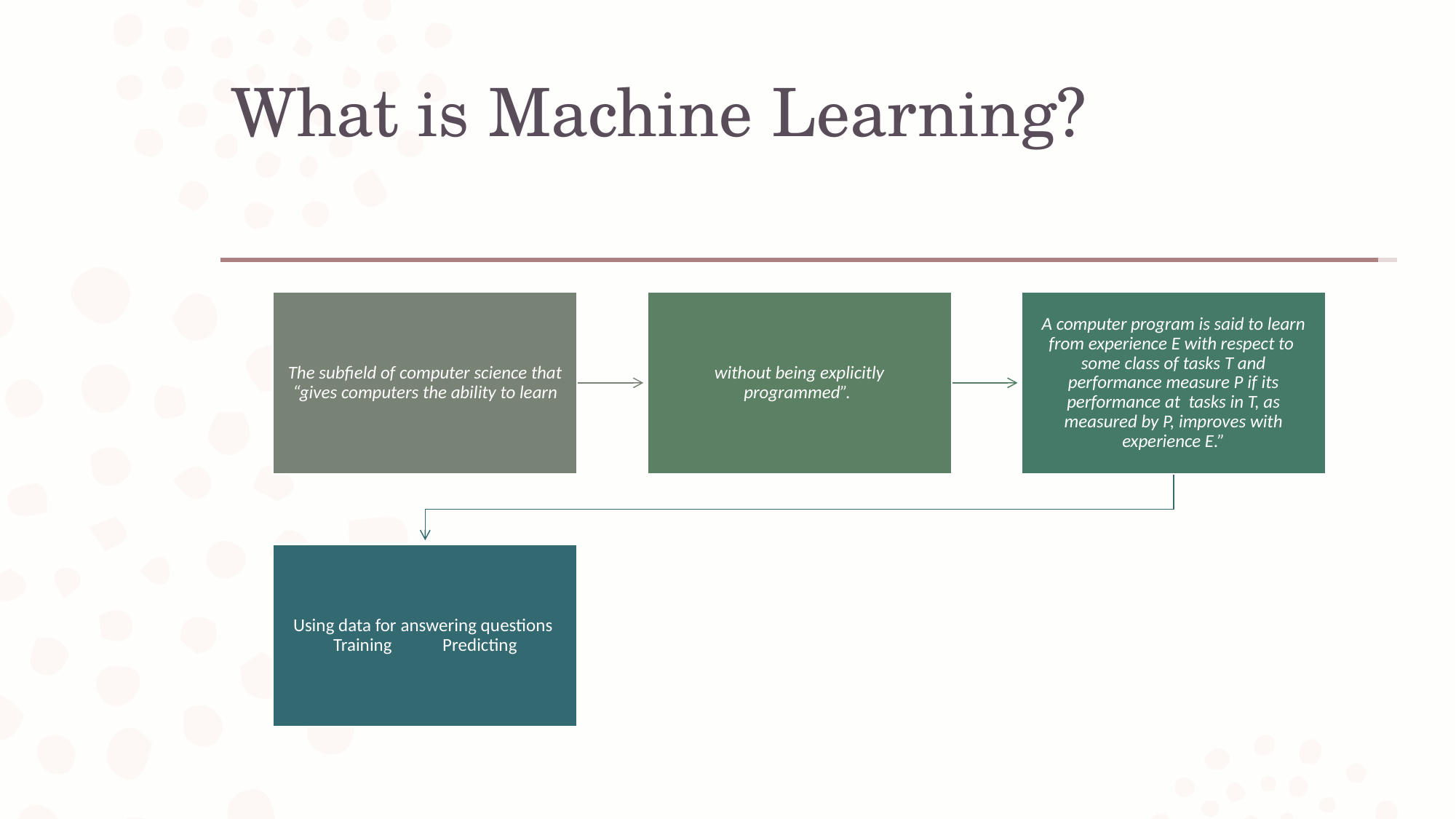

# What is Machine Learning?

The subfield of computer science that “gives computers the ability to learn

without being explicitly programmed”.

A computer program is said to learn from experience E with respect to  some class of tasks T and performance measure P if its performance at  tasks in T, as measured by P, improves with experience E.”
Using data for answering questions  Training	Predicting